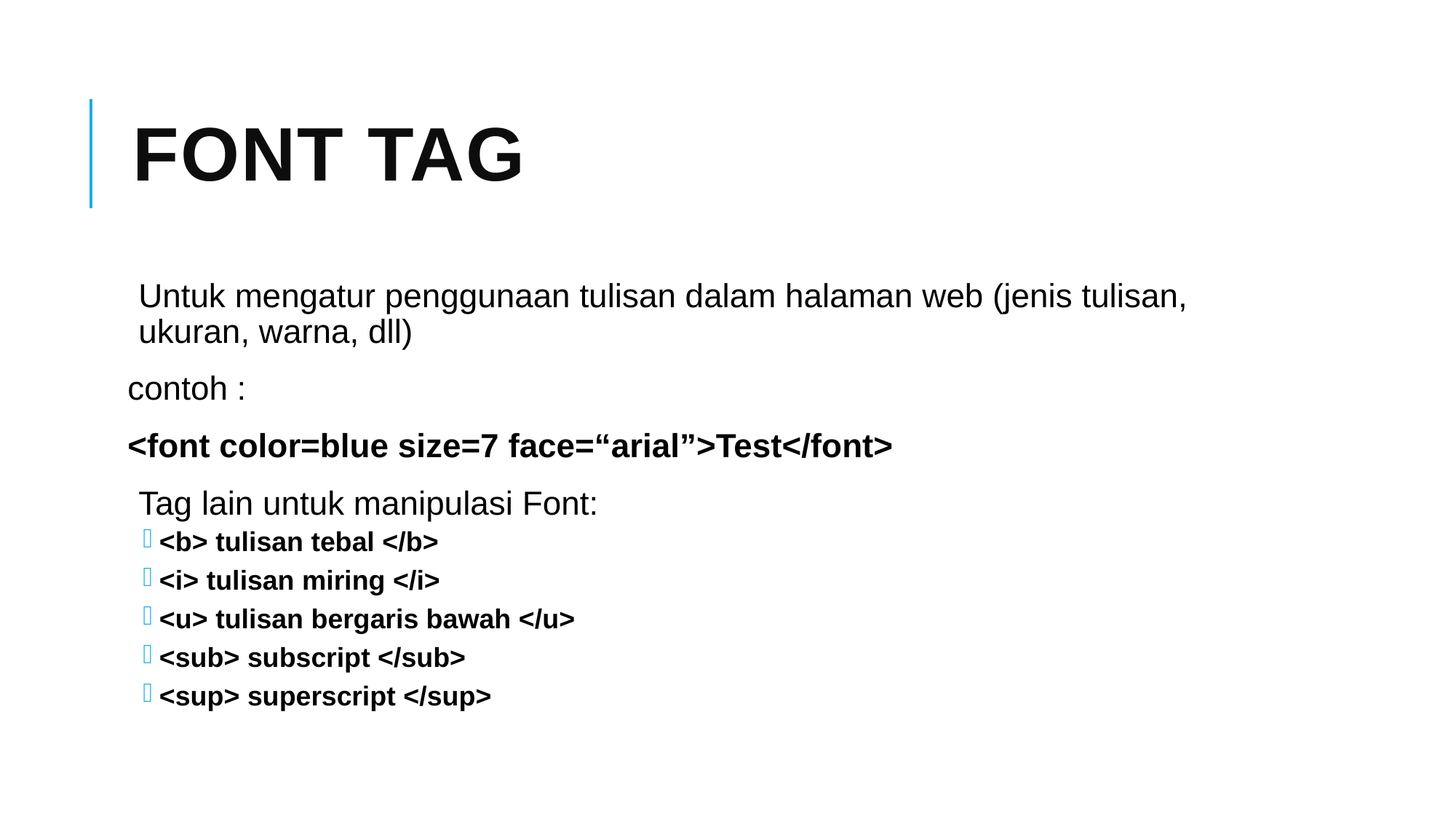

# Font Tag
Untuk mengatur penggunaan tulisan dalam halaman web (jenis tulisan, ukuran, warna, dll)
contoh :
<font color=blue size=7 face=“arial”>Test</font>
Tag lain untuk manipulasi Font:
<b> tulisan tebal </b>
<i> tulisan miring </i>
<u> tulisan bergaris bawah </u>
<sub> subscript </sub>
<sup> superscript </sup>